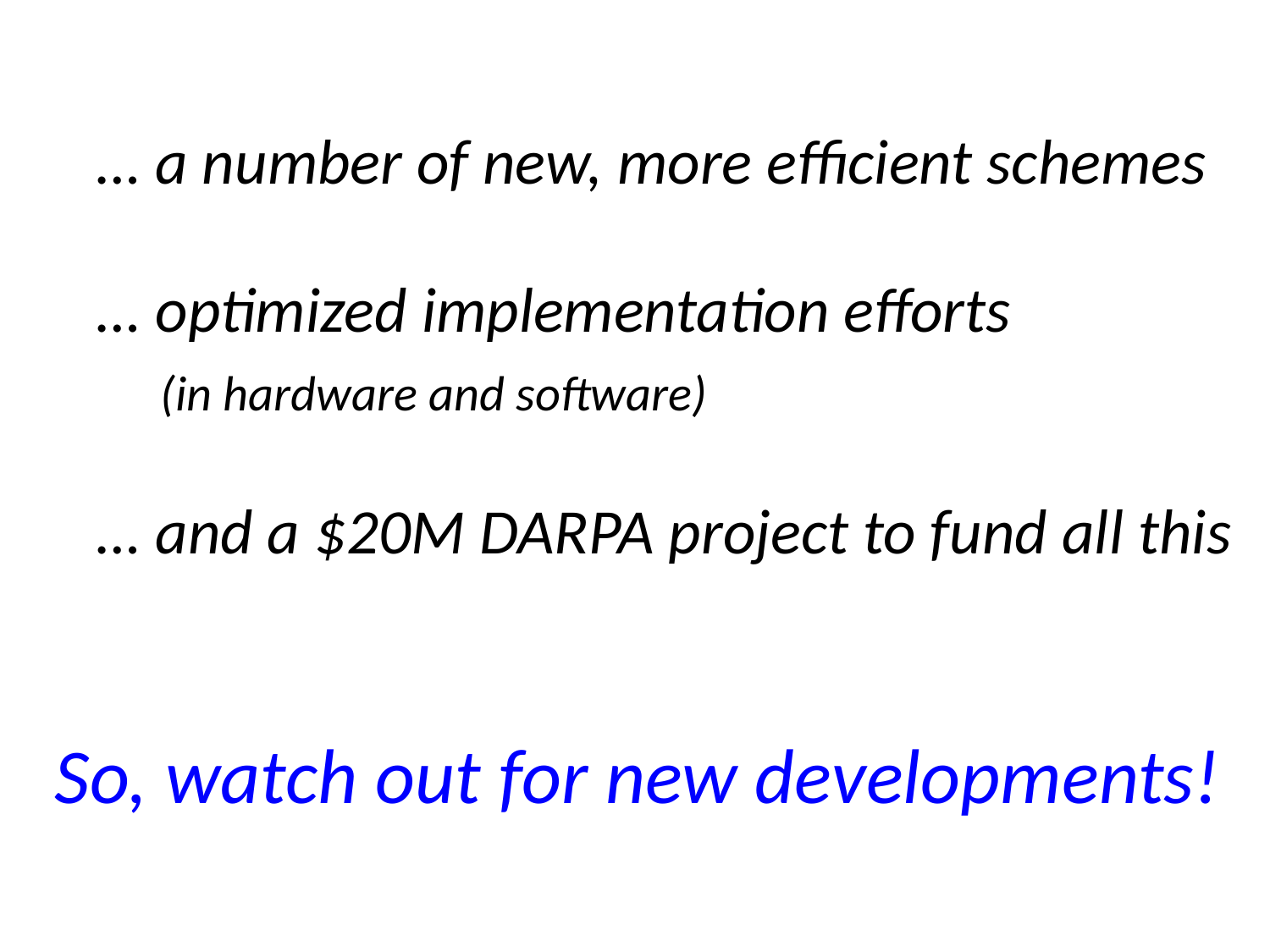

… a number of new, more efficient schemes
… optimized implementation efforts
(in hardware and software)
… and a $20M DARPA project to fund all this
So, watch out for new developments!